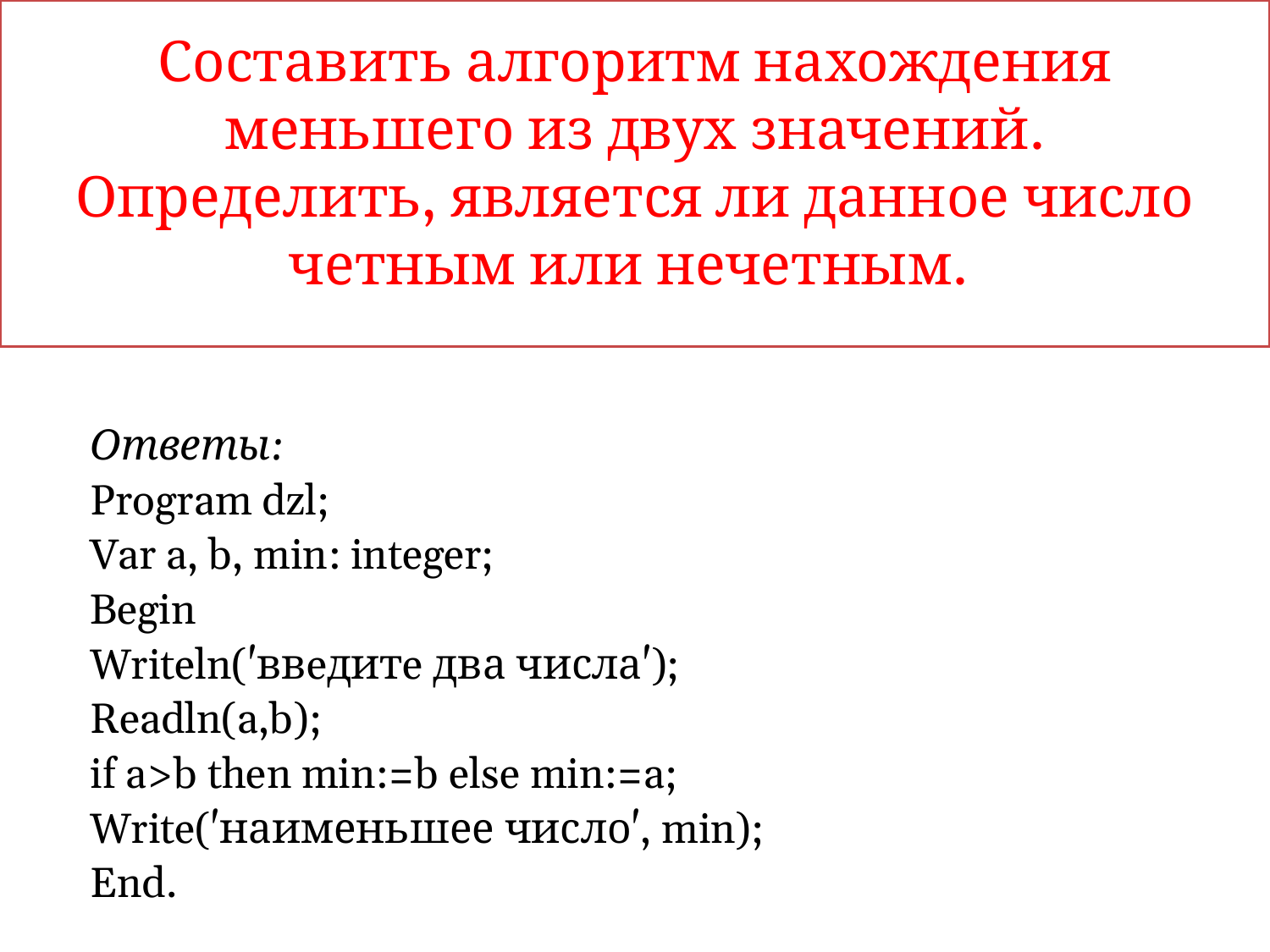

# Составить алгоритм нахождения меньшего из двух значений. Определить, является ли данное число четным или нечетным.

Ответы:
Program dzl;
Var a, b, min: integer;
Begin
Writeln('ввeдитe два числа');
Readln(a,b);
if a>b then min:=b else min:=a;
Write('наименьшее число', min);
End.